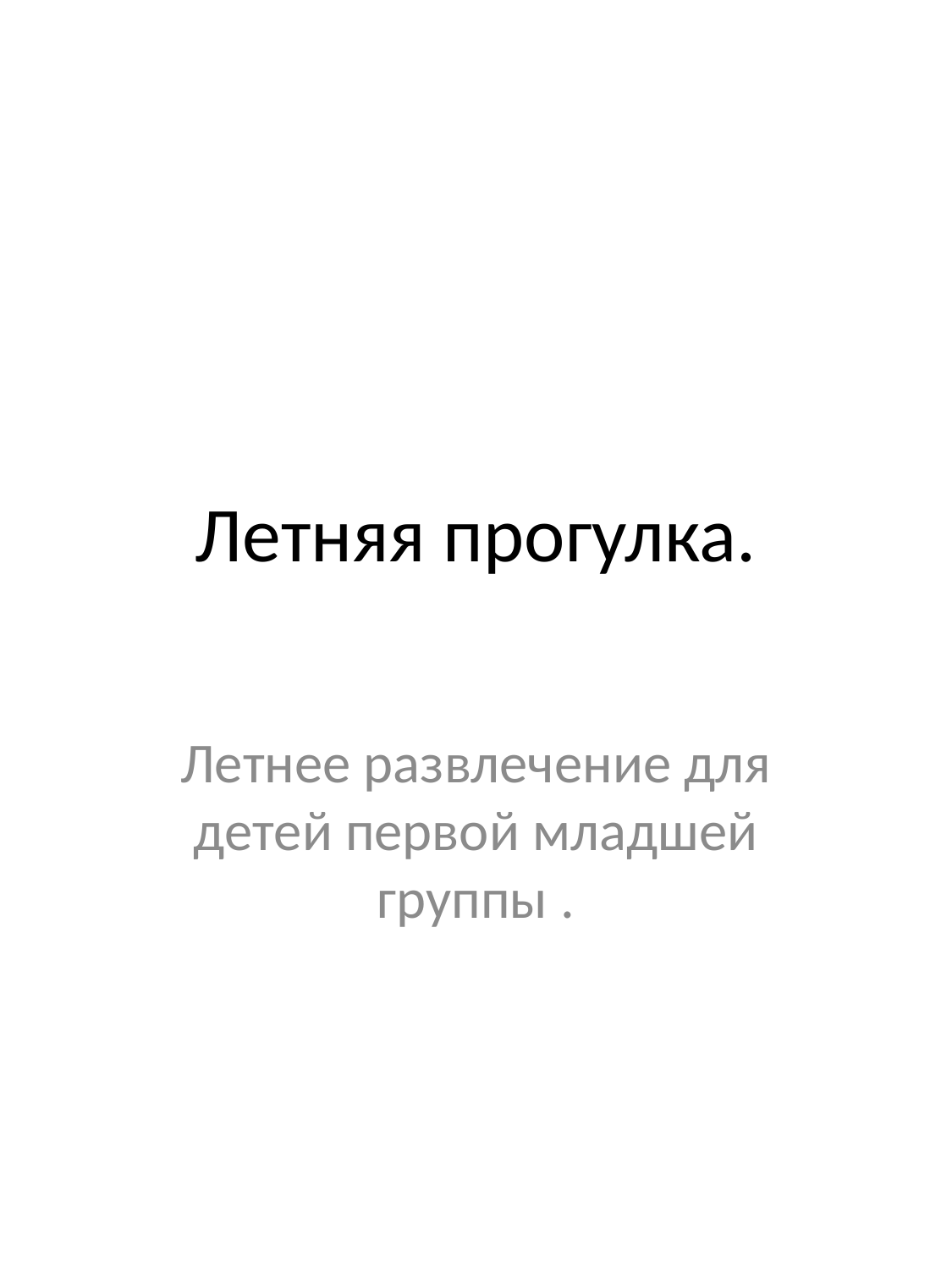

# Летняя прогулка.
Летнее развлечение для детей первой младшей группы .